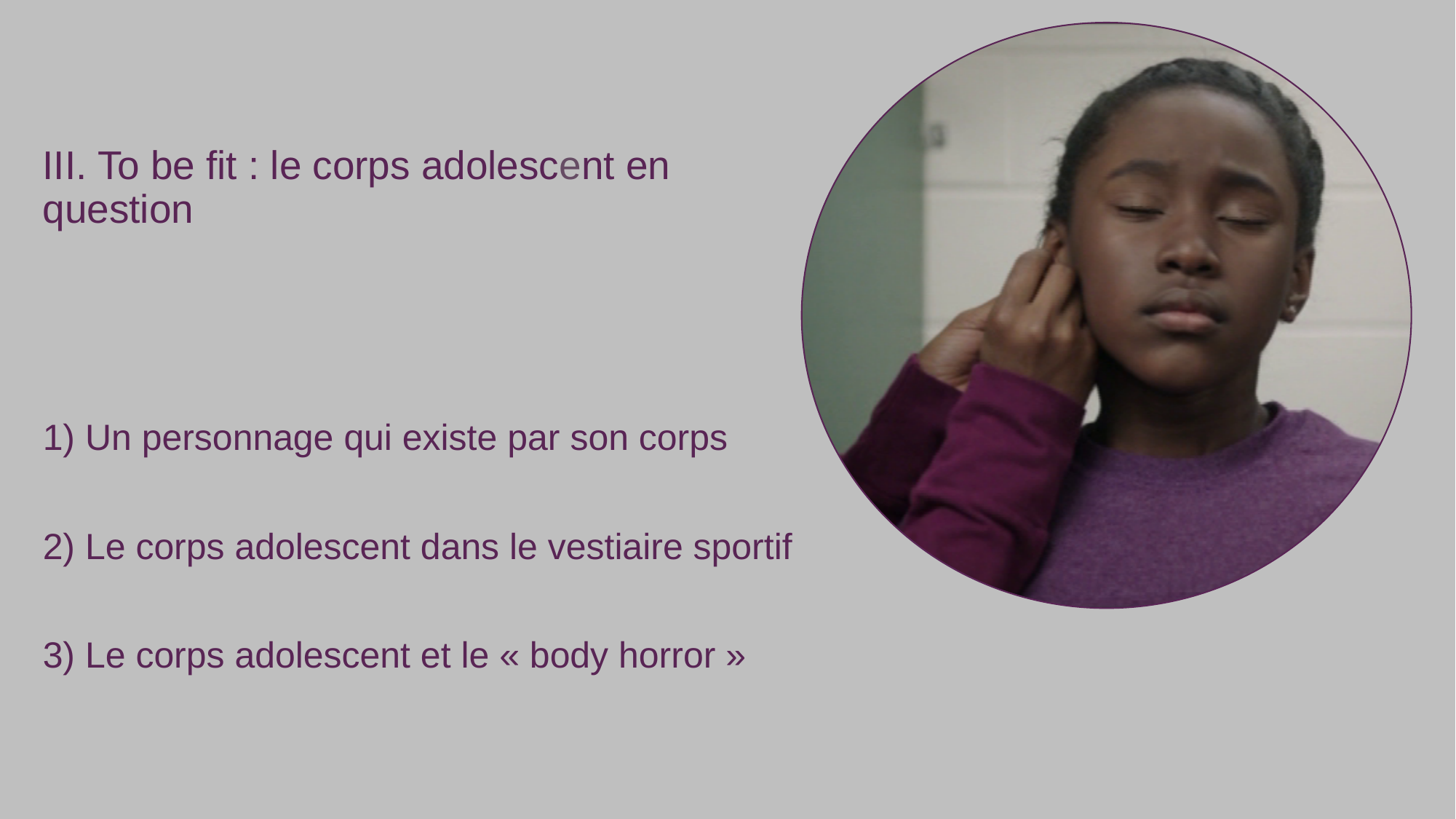

# III. To be fit : le corps adolescent en question
1) Un personnage qui existe par son corps

2) Le corps adolescent dans le vestiaire sportif

3) Le corps adolescent et le « body horror »